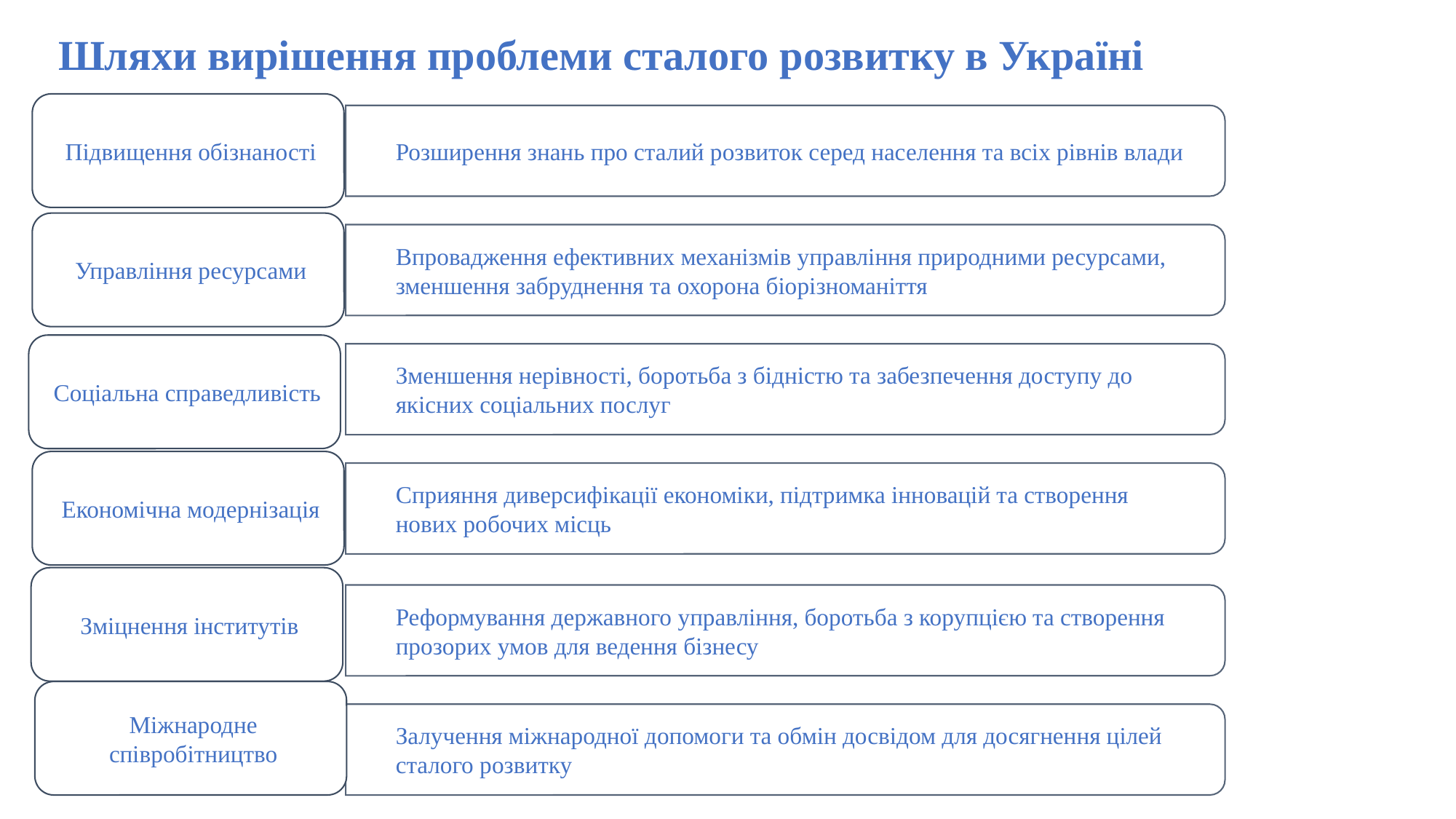

Шляхи вирішення проблеми сталого розвитку в Україні
Розширення знань про сталий розвиток серед населення та всіх рівнів влади
Підвищення обізнаності
Впровадження ефективних механізмів управління природними ресурсами, зменшення забруднення та охорона біорізноманіття
Управління ресурсами
Зменшення нерівності, боротьба з бідністю та забезпечення доступу до якісних соціальних послуг
Соціальна справедливість
Сприяння диверсифікації економіки, підтримка інновацій та створення нових робочих місць
Економічна модернізація
Реформування державного управління, боротьба з корупцією та створення прозорих умов для ведення бізнесу
Зміцнення інститутів
Залучення міжнародної допомоги та обмін досвідом для досягнення цілей сталого розвитку
Міжнародне співробітництво